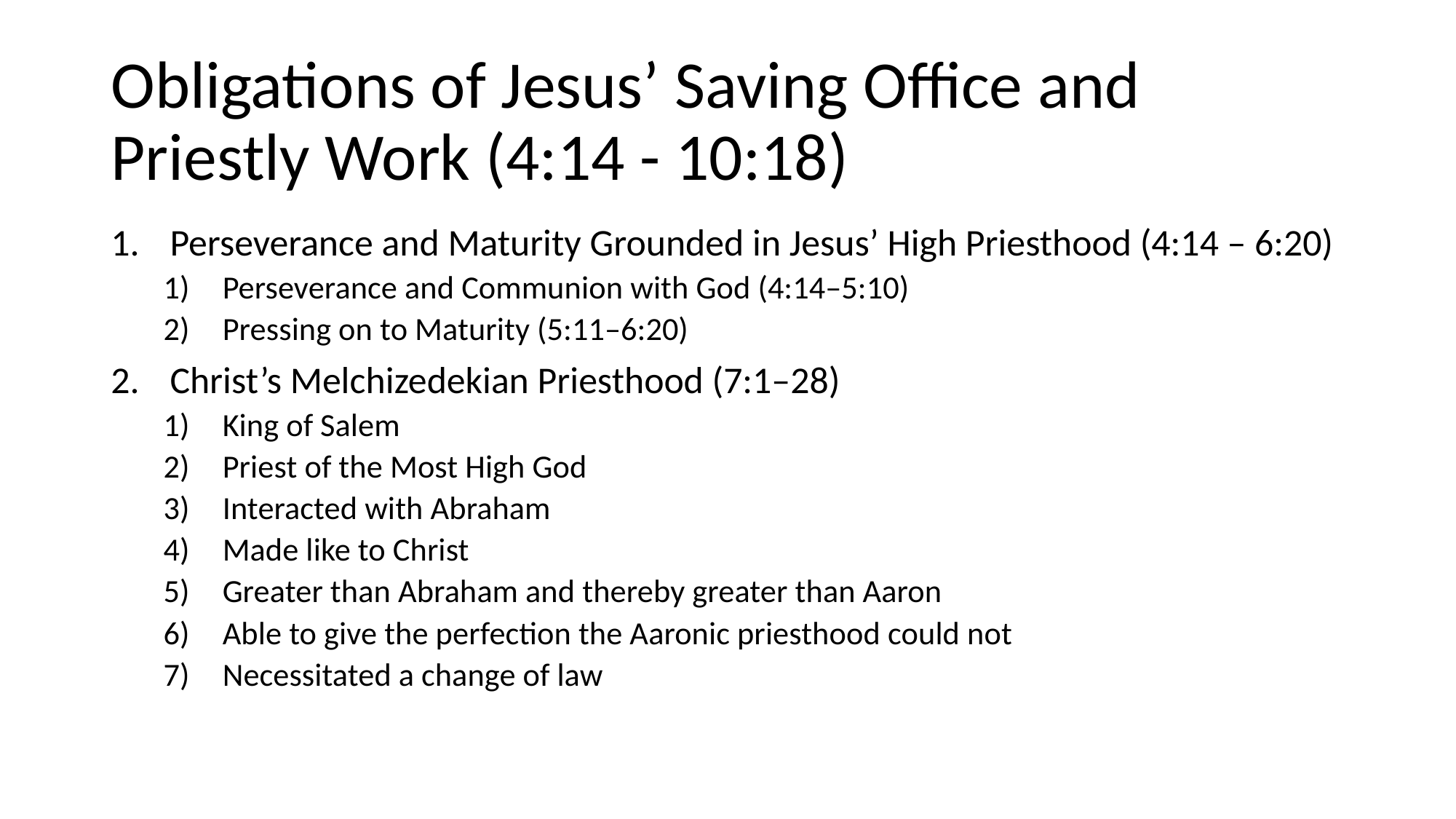

# Obligations of Jesus’ Saving Office and Priestly Work (4:14 - 10:18)
Perseverance and Maturity Grounded in Jesus’ High Priesthood (4:14 – 6:20)
Perseverance and Communion with God (4:14–5:10)
Pressing on to Maturity (5:11–6:20)
Christ’s Melchizedekian Priesthood (7:1–28)
King of Salem
Priest of the Most High God
Interacted with Abraham
Made like to Christ
Greater than Abraham and thereby greater than Aaron
Able to give the perfection the Aaronic priesthood could not
Necessitated a change of law